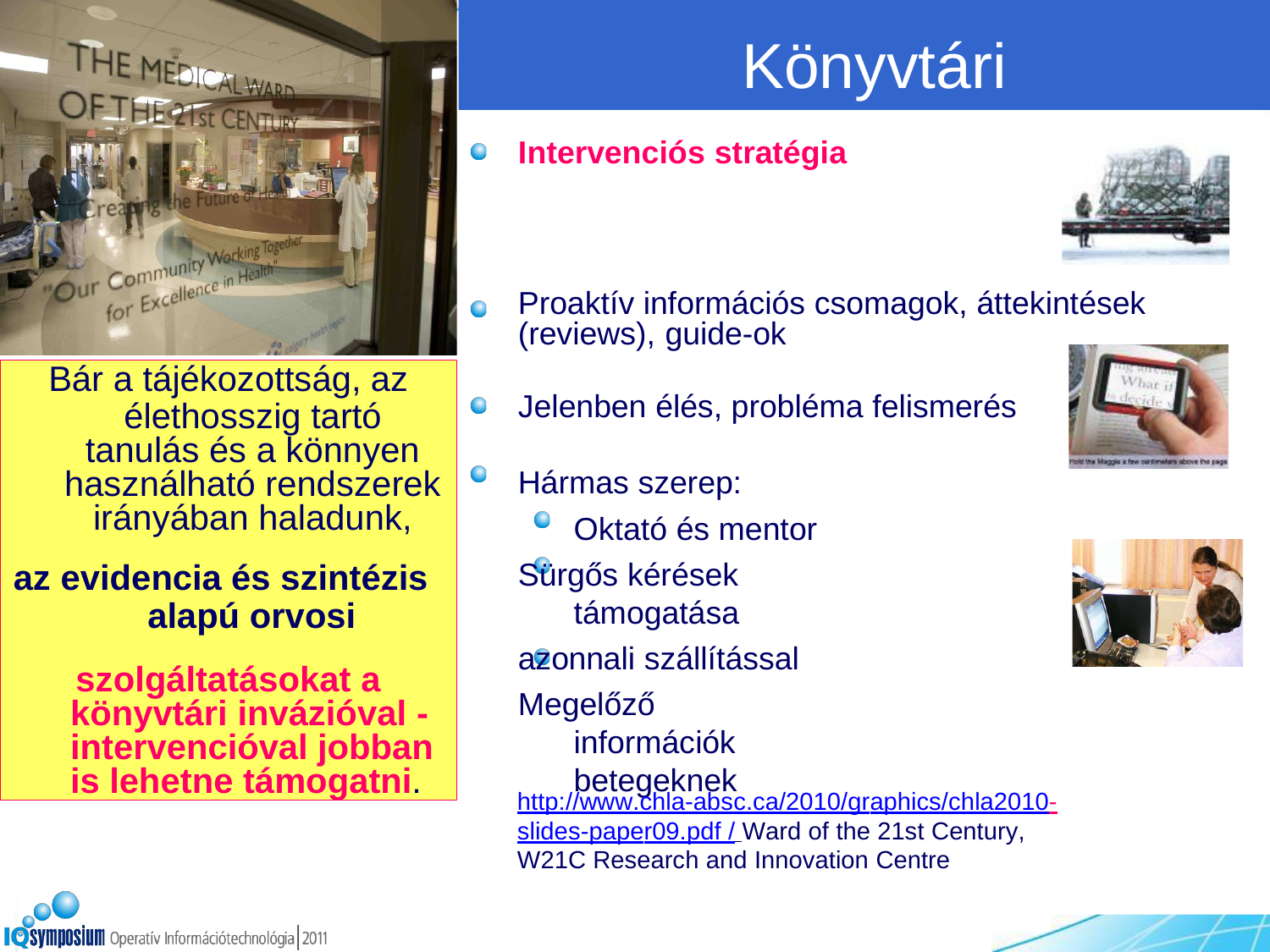

Könyvtári	invázió?

Intervenciós stratégia

Proaktív információs csomagok, áttekintések (reviews), guide-ok

Bár a tájékozottság, az
élethosszig tartó tanulás és a könnyen használható rendszerek irányában haladunk,
az evidencia és szintézis
alapú orvosi
szolgáltatásokat a könyvtári invázióval - intervencióval jobban is lehetne támogatni.
Jelenben élés, probléma felismerés

Hármas szerep: Oktató és mentor
Sürgős kérések támogatása
azonnali szállítással
Megelőző információk betegeknek

http://www.chla-absc.ca/2010/graphics/chla2010- slides-paper09.pdf / Ward of the 21st Century, W21C Research and Innovation Centre